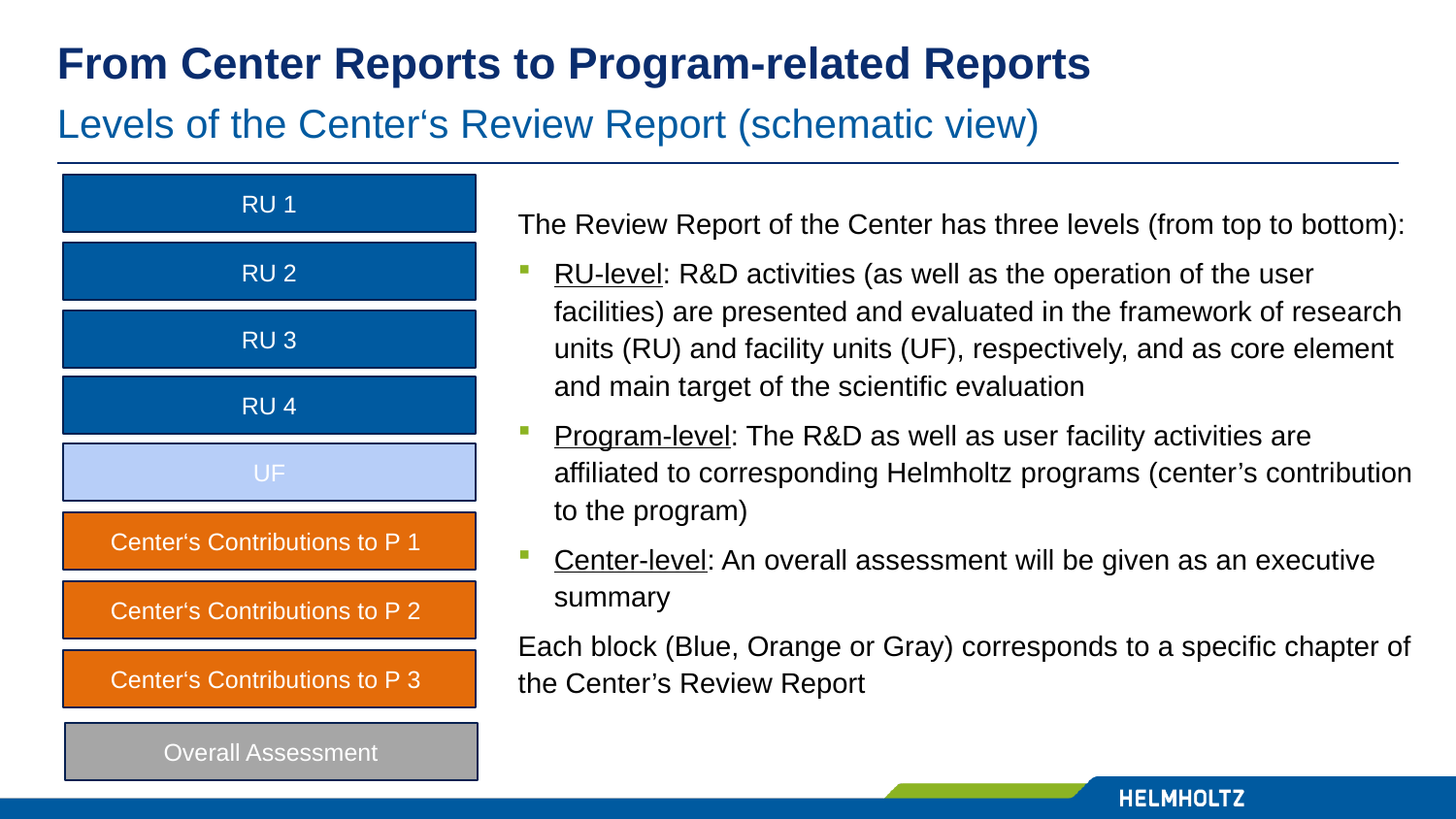

# From Center Reports to Program-related Reports
Levels of the Center‘s Review Report (schematic view)
RU 1
The Review Report of the Center has three levels (from top to bottom):
RU-level: R&D activities (as well as the operation of the user facilities) are presented and evaluated in the framework of research units (RU) and facility units (UF), respectively, and as core element and main target of the scientific evaluation
Program-level: The R&D as well as user facility activities are affiliated to corresponding Helmholtz programs (center’s contribution to the program)
Center-level: An overall assessment will be given as an executive summary
Each block (Blue, Orange or Gray) corresponds to a specific chapter of the Center’s Review Report
RU 2
RU 3
RU 4
UF
Center‘s Contributions to P 1
Center‘s Contributions to P 2
Center‘s Contributions to P 3
Overall Assessment